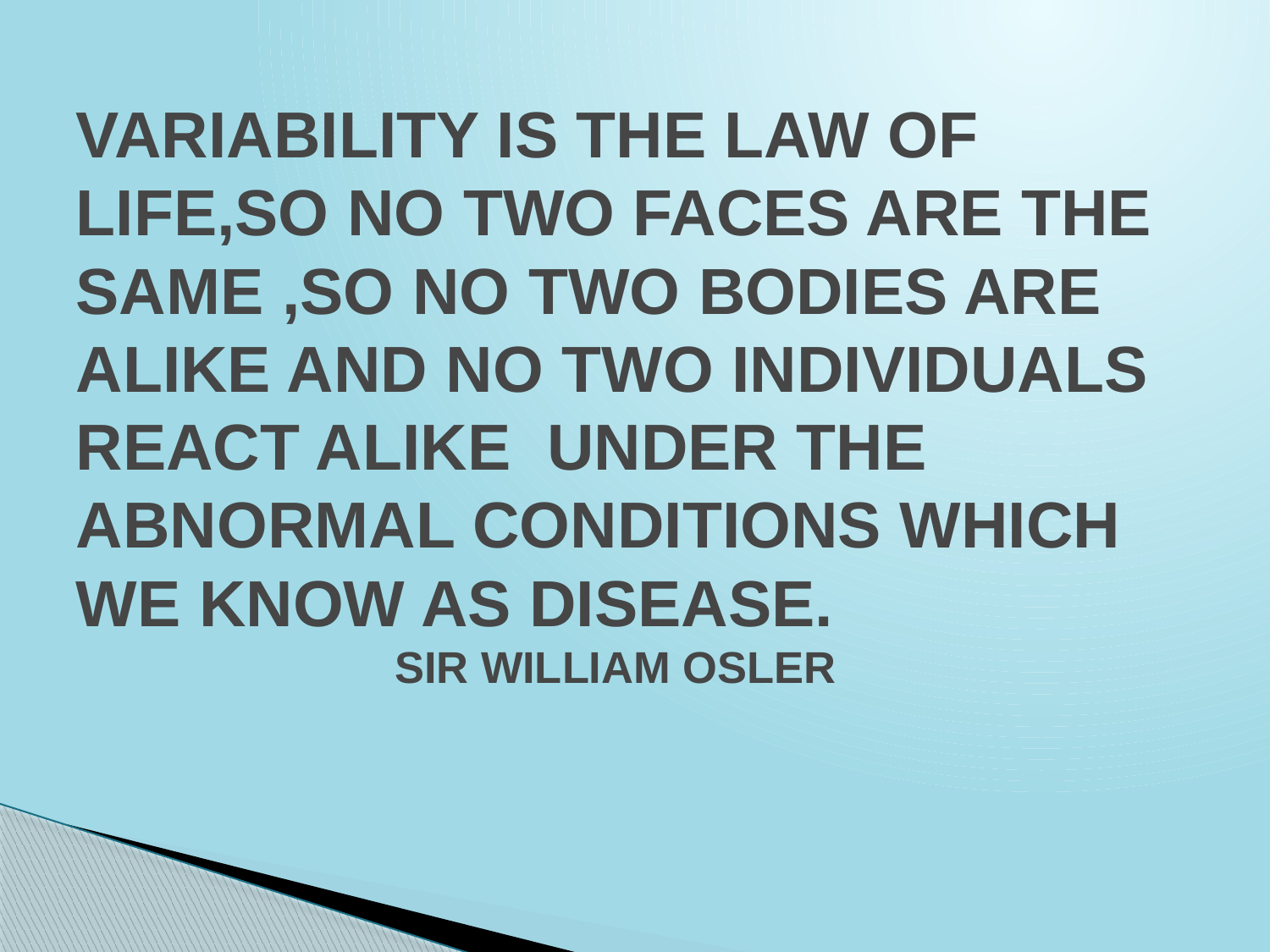

# VARIABILITY IS THE LAW OF LIFE,SO NO TWO FACES ARE THE SAME ,SO NO TWO BODIES ARE ALIKE AND NO TWO INDIVIDUALS REACT ALIKE  UNDER THE ABNORMAL CONDITIONS WHICH WE KNOW AS DISEASE. SIR WILLIAM OSLER